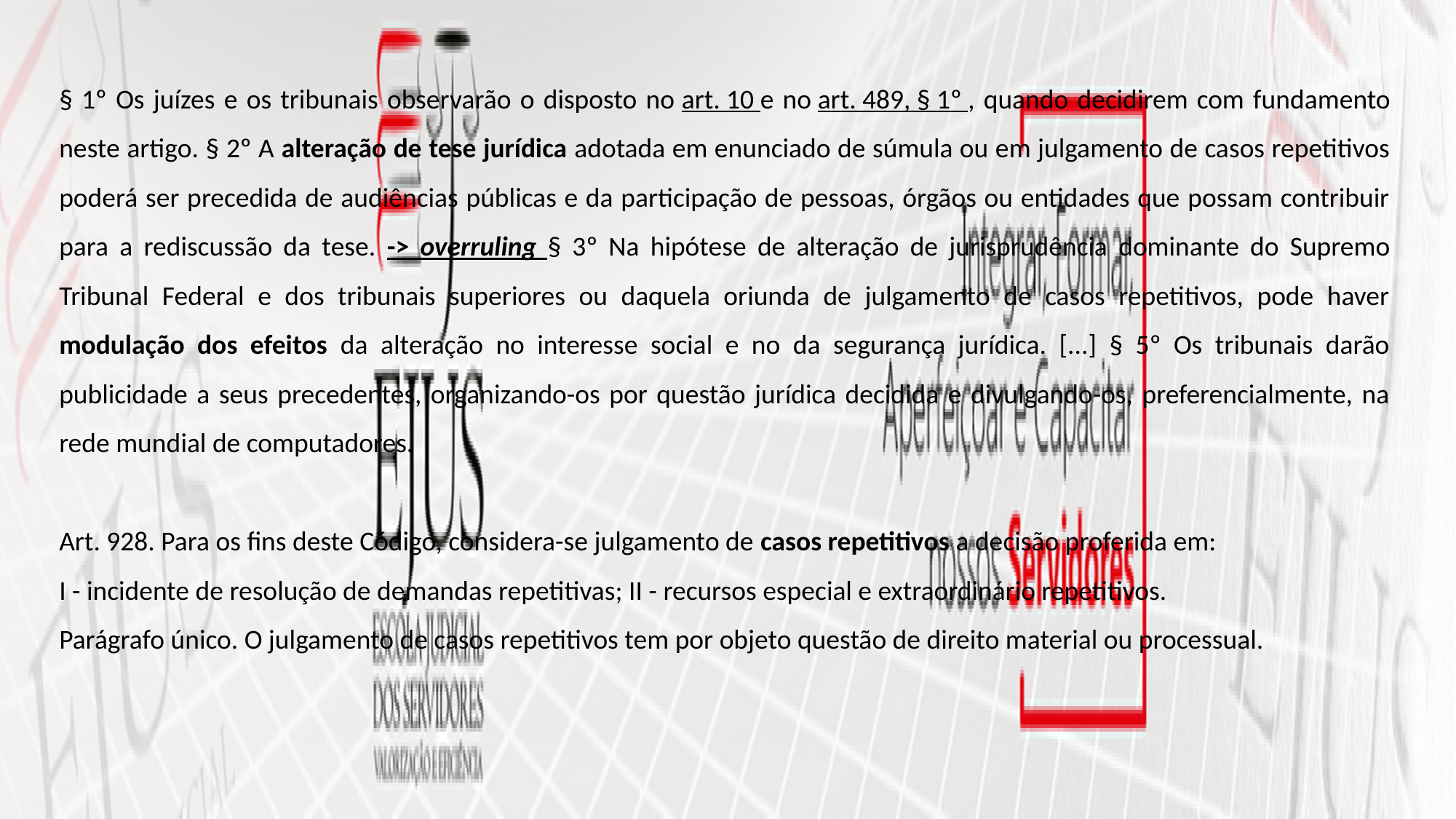

§ 1º Os juízes e os tribunais observarão o disposto no art. 10 e no art. 489, § 1º , quando decidirem com fundamento neste artigo. § 2º A alteração de tese jurídica adotada em enunciado de súmula ou em julgamento de casos repetitivos poderá ser precedida de audiências públicas e da participação de pessoas, órgãos ou entidades que possam contribuir para a rediscussão da tese. -> overruling § 3º Na hipótese de alteração de jurisprudência dominante do Supremo Tribunal Federal e dos tribunais superiores ou daquela oriunda de julgamento de casos repetitivos, pode haver modulação dos efeitos da alteração no interesse social e no da segurança jurídica. [...] § 5º Os tribunais darão publicidade a seus precedentes, organizando-os por questão jurídica decidida e divulgando-os, preferencialmente, na rede mundial de computadores.

Art. 928. Para os fins deste Código, considera-se julgamento de casos repetitivos a decisão proferida em:
I - incidente de resolução de demandas repetitivas; II - recursos especial e extraordinário repetitivos.
Parágrafo único. O julgamento de casos repetitivos tem por objeto questão de direito material ou processual.